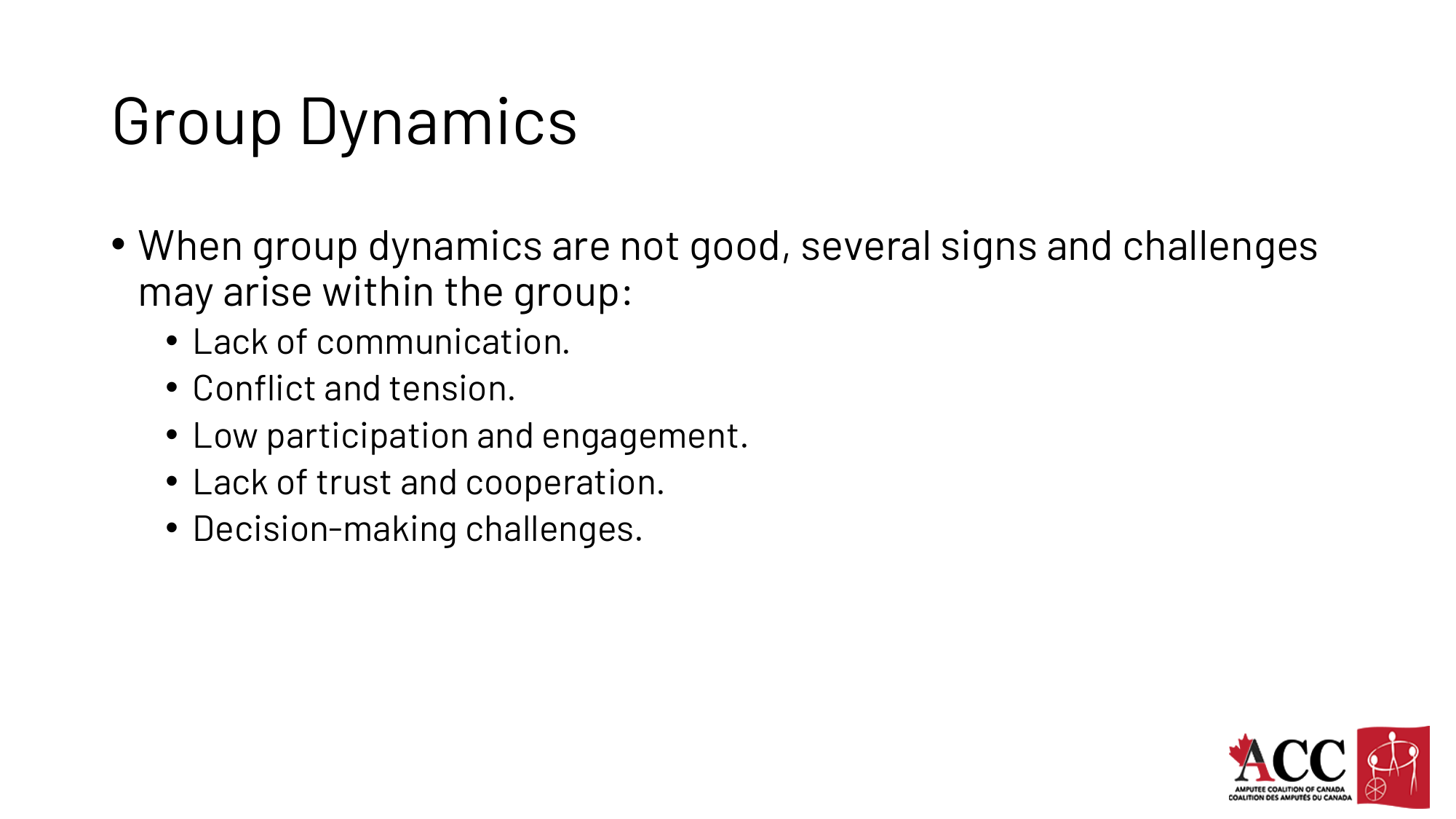

# Group Dynamics
When group dynamics are not good, several signs and challenges may arise within the group:
Lack of communication.
Conflict and tension.
Low participation and engagement.
Lack of trust and cooperation.
Decision-making challenges.